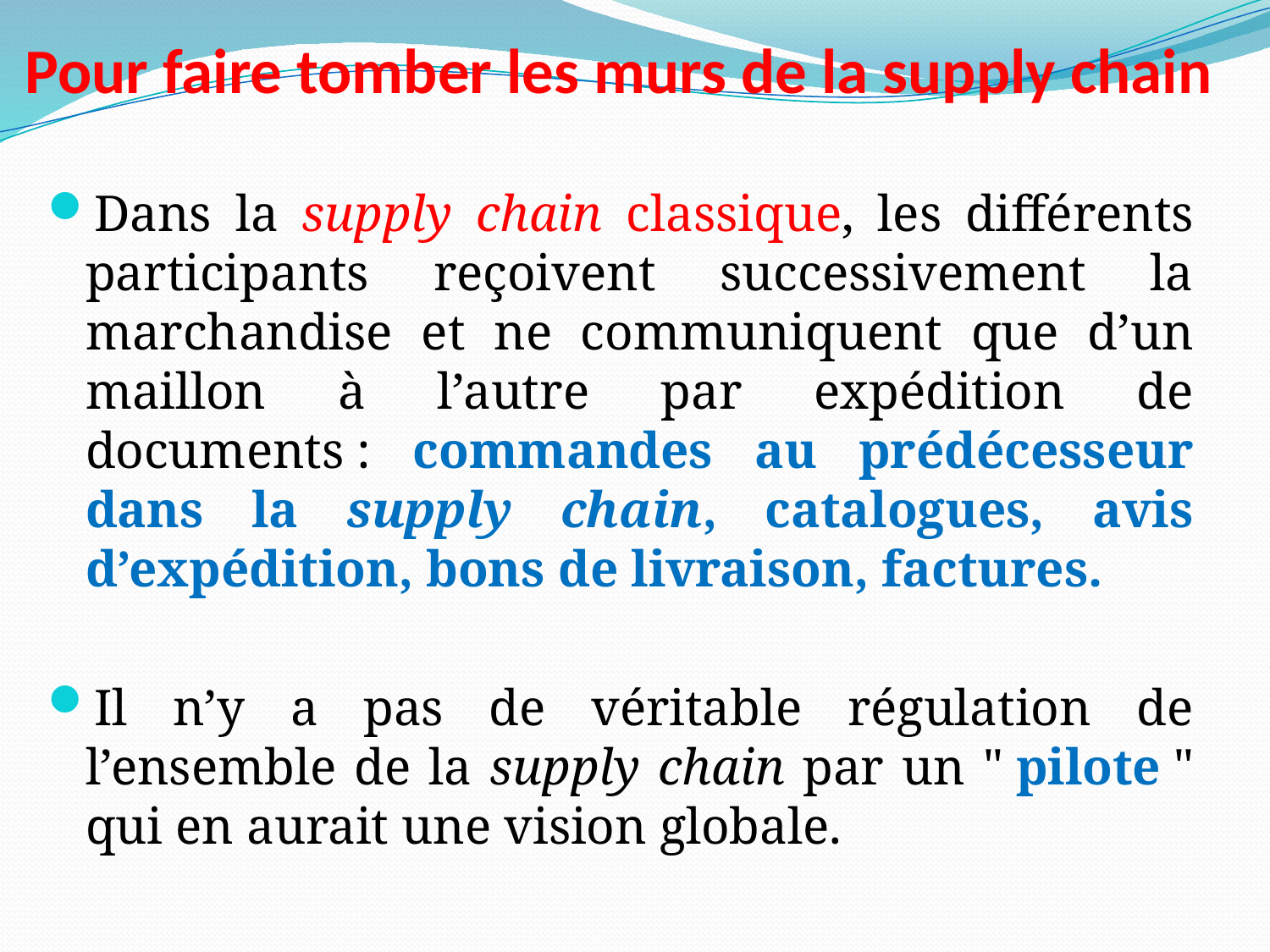

# Pour faire tomber les murs de la supply chain
Dans la supply chain classique, les différents participants reçoivent successivement la marchandise et ne communiquent que d’un maillon à l’autre par expédition de documents : commandes au prédécesseur dans la supply chain, catalogues, avis d’expédition, bons de livraison, factures.

Il n’y a pas de véritable régulation de l’ensemble de la supply chain par un " pilote " qui en aurait une vision globale.